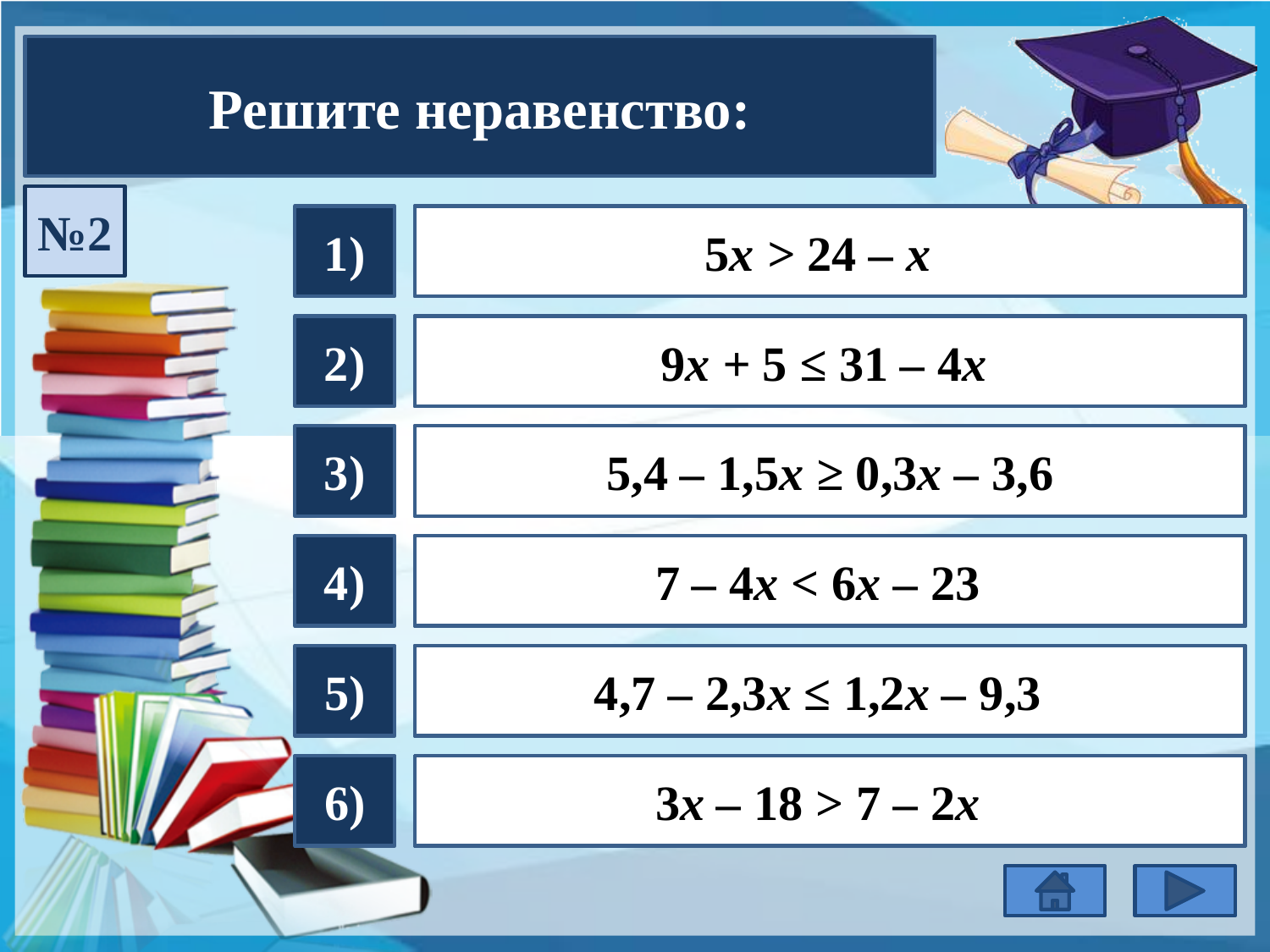

Решите неравенство:
№2
1)
x > 4                                       (4; + ∞)
5х > 24 – х

4                            x
2)
x ≤ 2                                        (– ∞; 2]
 9x + 5 ≤ 31 – 4х

2              x
3)
x ≤  5                                       (– ∞; 5]
5,4 – 1,5x ≥ 0,3x – 3,6

- 50            x
4)
x > 3                                        (3; + ∞)
7 – 4x < 6x – 23

3                            x
5)
x ≥ 4                                        [ 4; + ∞)
4,7 – 2,3х ≤ 1,2x – 9,3

4                            x
6)
x > 5                                        ( 5; + ∞)
3х – 18 > 7 – 2x

5                            x